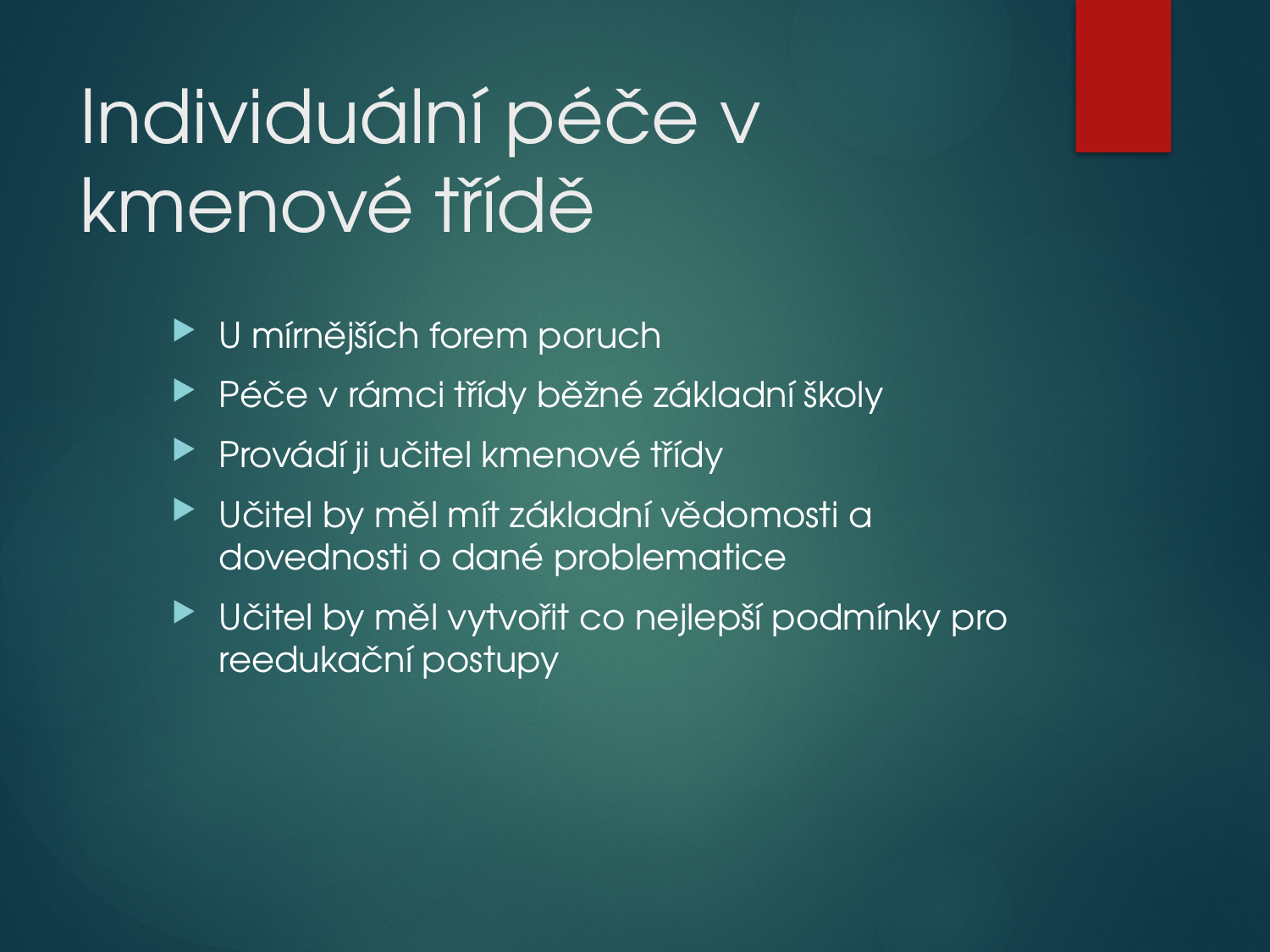

# Individuální péče v kmenové třídě
U mírnějších forem poruch
Péče v rámci třídy běžné základní školy
Provádí ji učitel kmenové třídy
Učitel by měl mít základní vědomosti a dovednosti o dané problematice
Učitel by měl vytvořit co nejlepší podmínky pro reedukační postupy